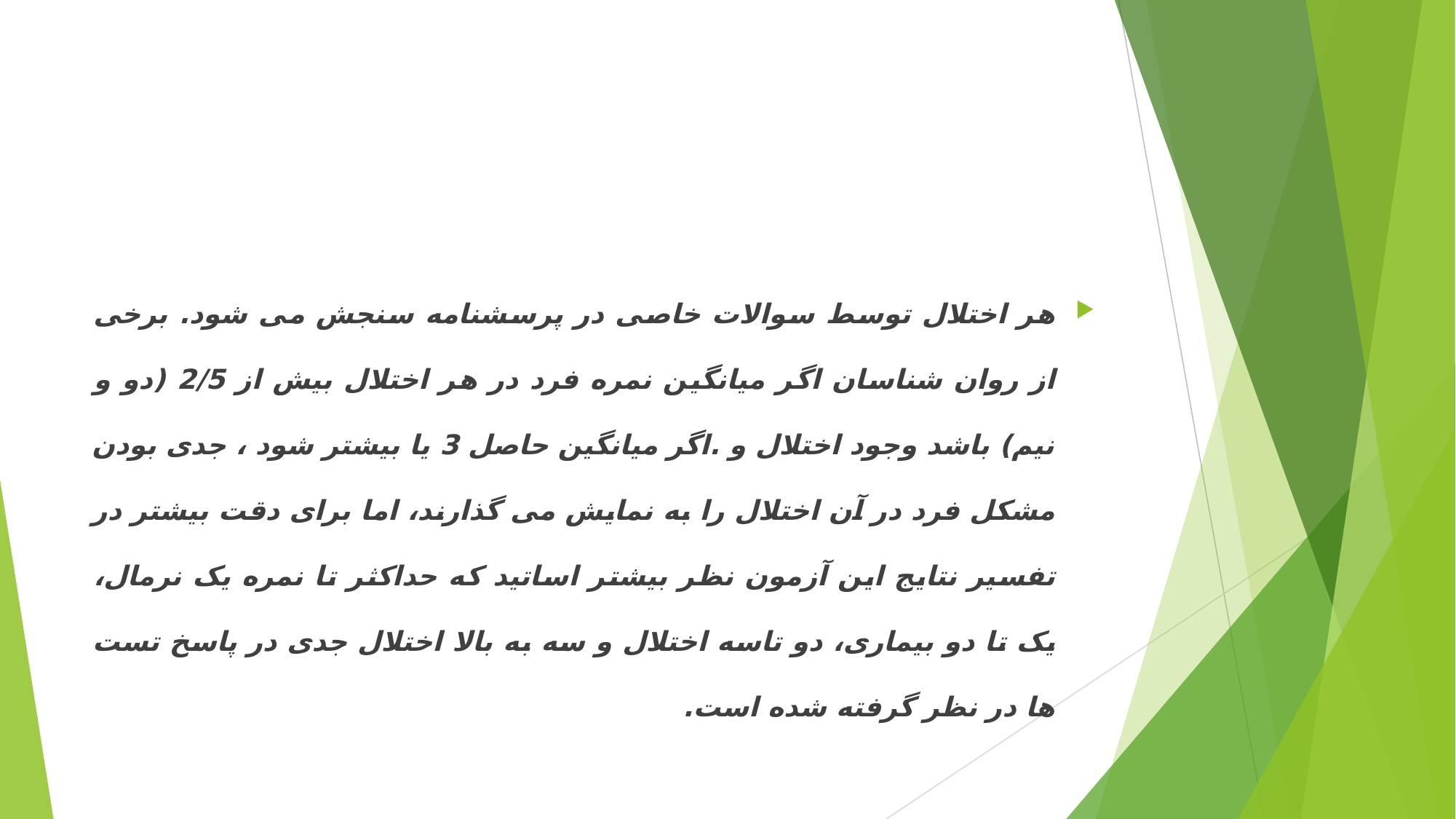

#
هر اختلال توسط سوالات خاصی در پرسشنامه سنجش می شود. برخی از روان شناسان اگر میانگین نمره فرد در هر اختلال بیش از 2/5 (دو و نیم) باشد وجود اختلال و .اگر میانگین حاصل 3 یا بیشتر شود ، جدی بودن مشکل فرد در آن اختلال را به نمایش می گذارند، اما برای دقت بیشتر در تفسیر نتایج این آزمون نظر بیشتر اساتید که حداکثر تا نمره یک نرمال، یک تا دو بیماری، دو تاسه اختلال و سه به بالا اختلال جدی در پاسخ تست ها در نظر گرفته شده است.